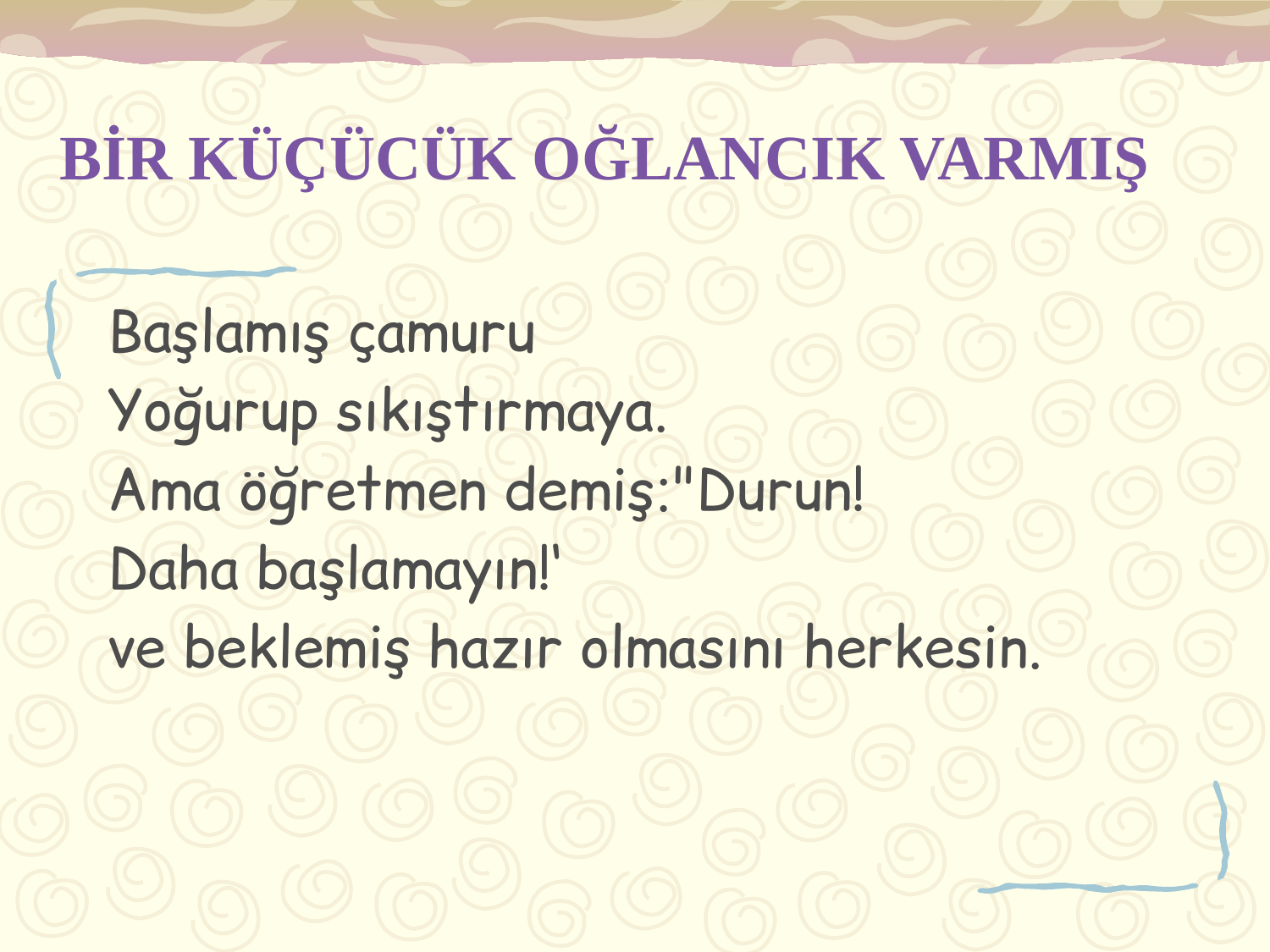

# BİR KÜÇÜCÜK OĞLANCIK VARMIŞ
Başlamış çamuru
Yoğurup sıkıştırmaya.
Ama öğretmen demiş:"Durun!
Daha başlamayın!‘
ve beklemiş hazır olmasını herkesin.